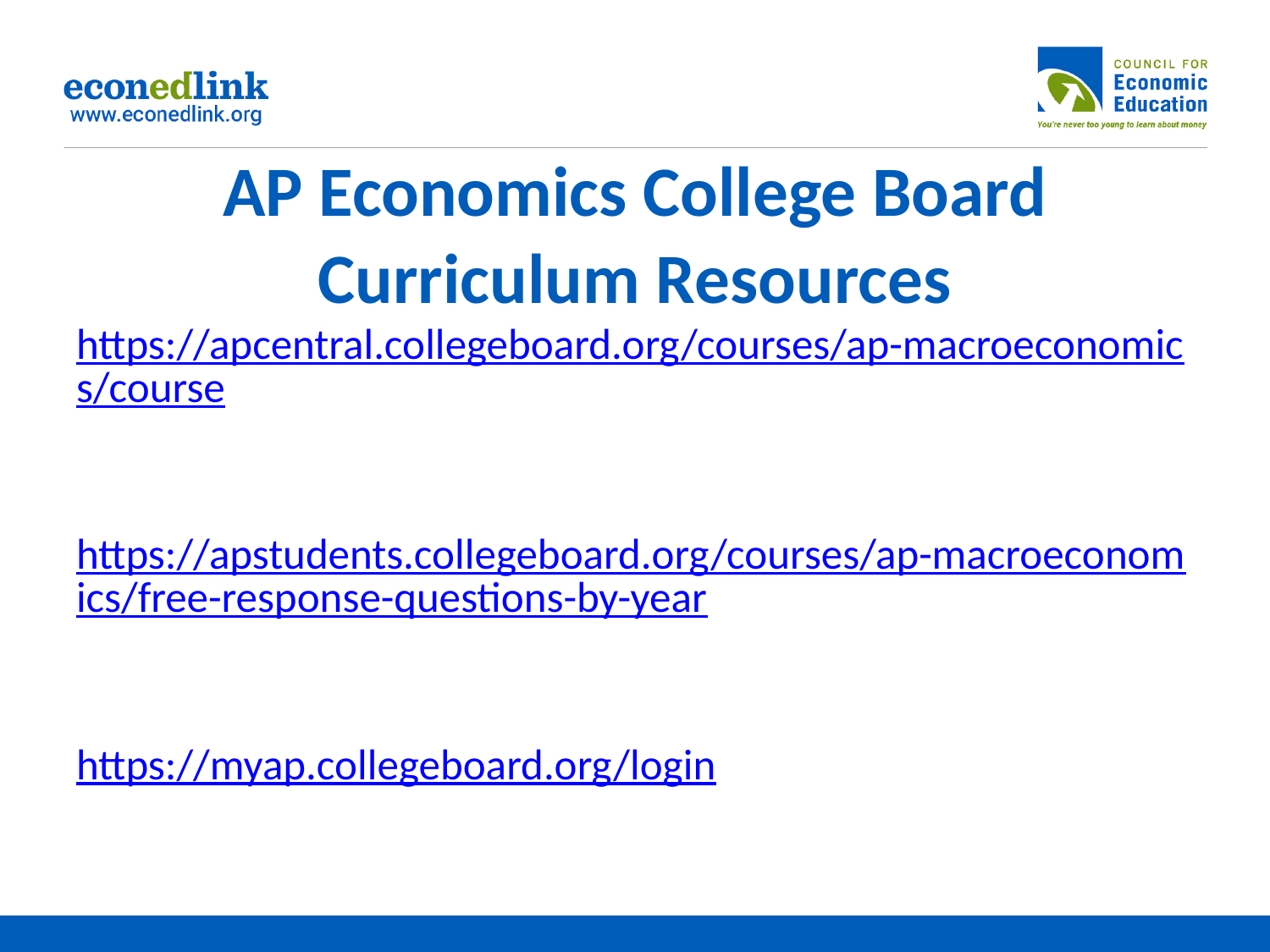

# AP Economics College Board Curriculum Resources
https://apcentral.collegeboard.org/courses/ap-macroeconomics/course

https://apstudents.collegeboard.org/courses/ap-macroeconomics/free-response-questions-by-year

https://myap.collegeboard.org/login